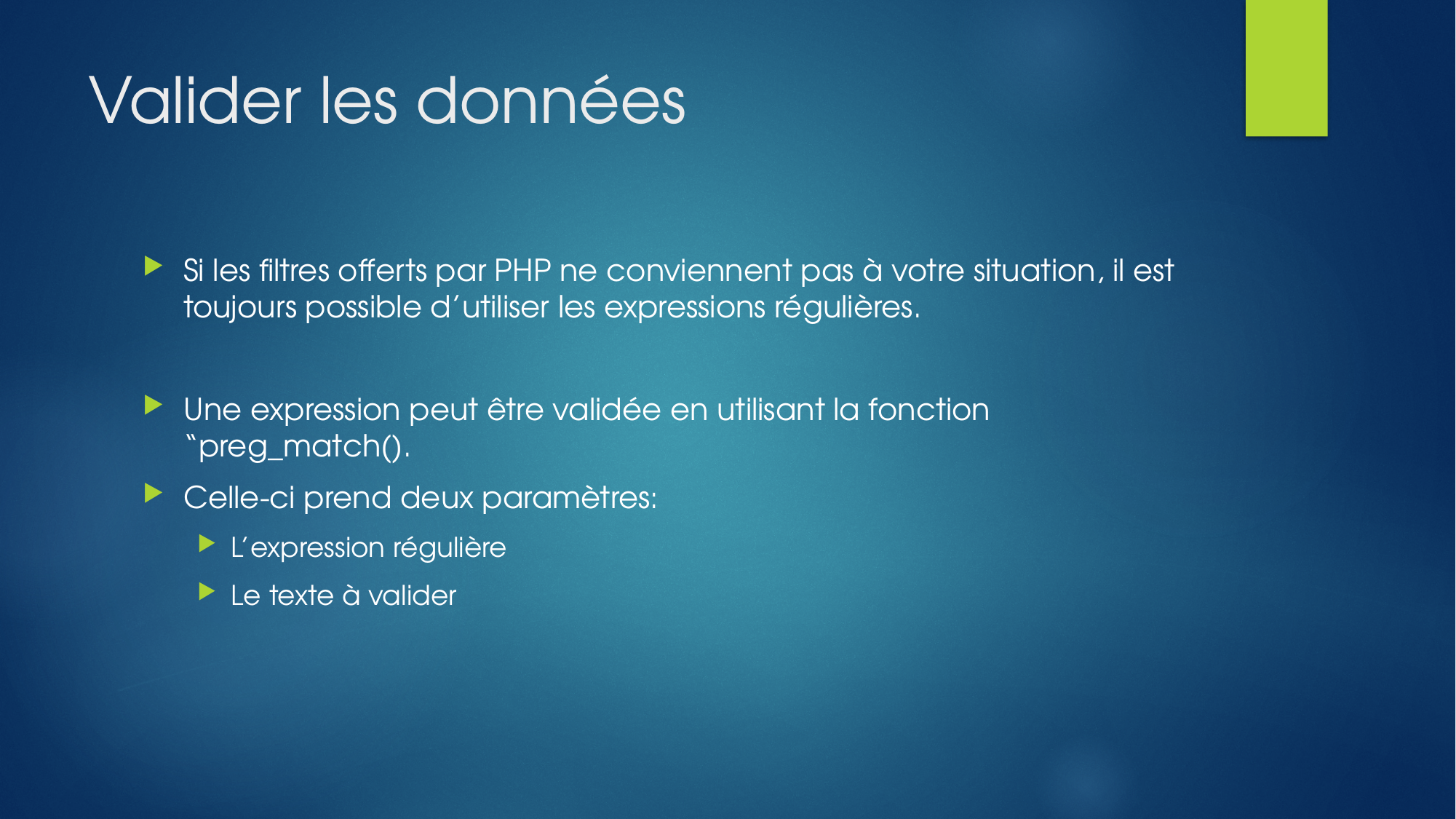

# Valider les données
Si les filtres offerts par PHP ne conviennent pas à votre situation, il est toujours possible d’utiliser les expressions régulières.

Une expression peut être validée en utilisant la fonction “preg_match().
Celle-ci prend deux paramètres:
L’expression régulière
Le texte à valider